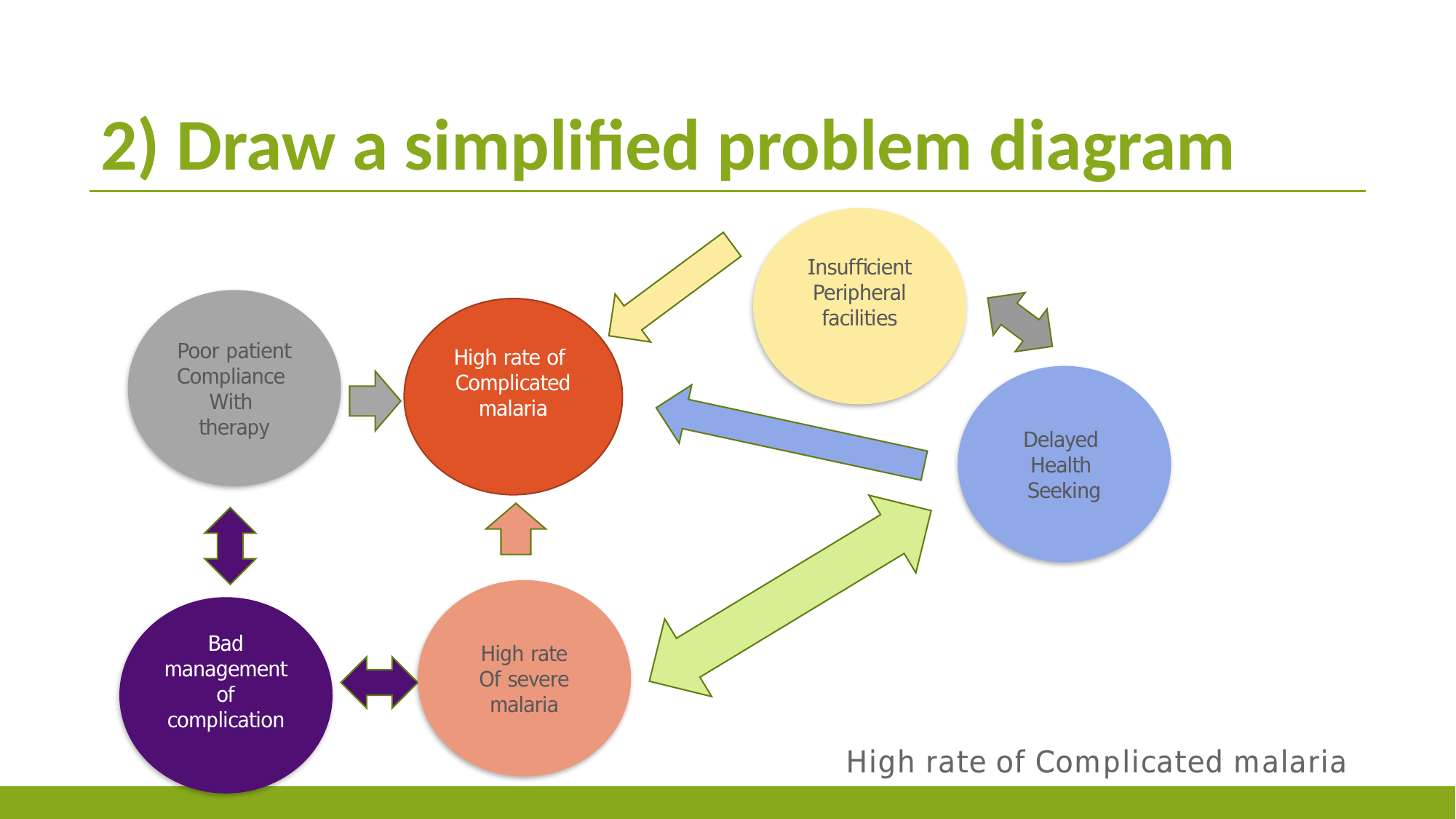

# 2) Draw a simplified problem diagram
Insufficient
Peripheral
facilities

Poor patient
Compliance
With
therapy

High rate of
Complicated
malaria

Delayed
Health
Seeking

High rate
Of severe
malaria
Bad management of complication

High rate of Complicated malaria